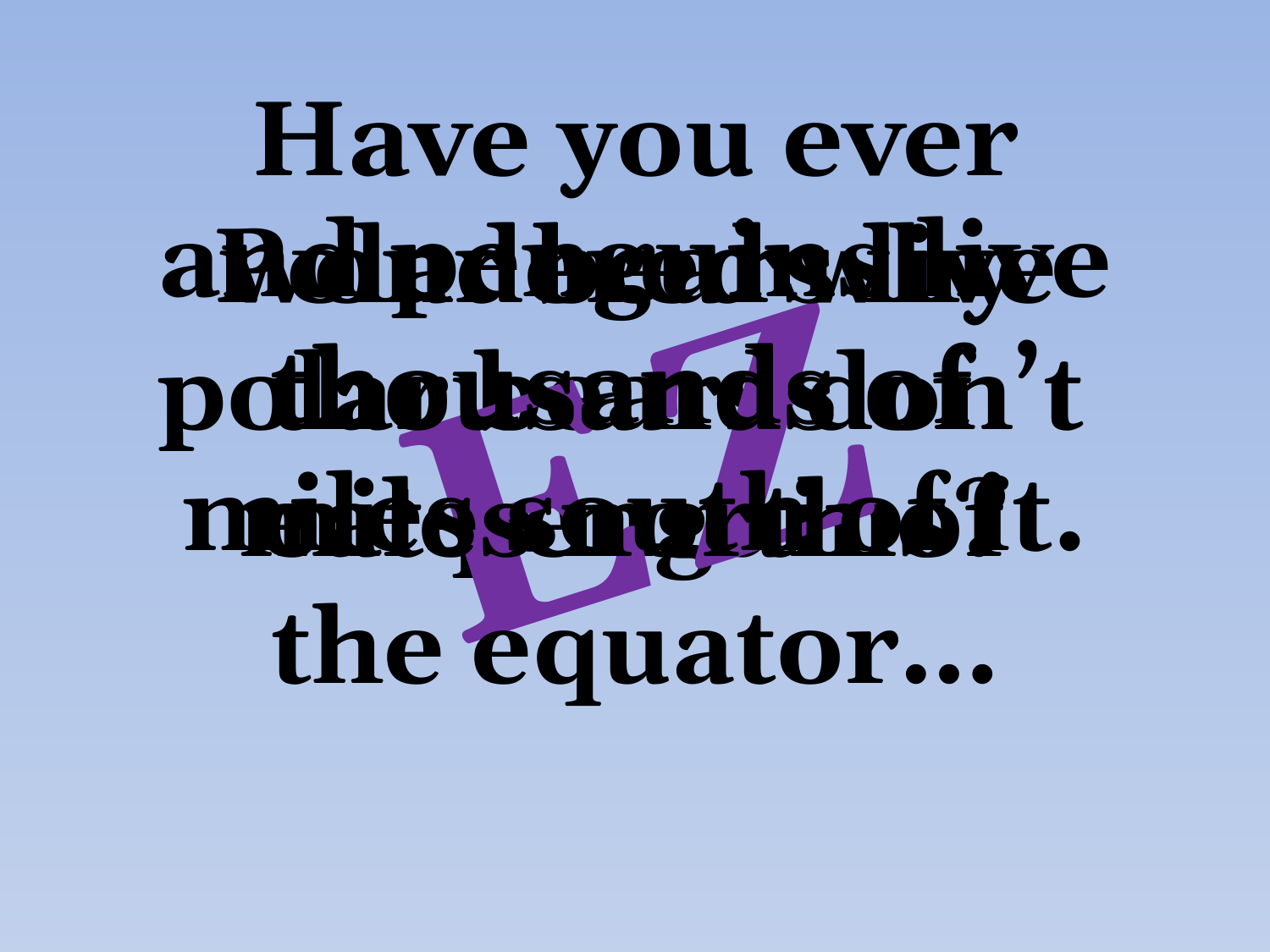

Have you ever wondered why
polar bears don’t
eat penguins?
and penguins live thousands of
miles south of it.
Polar bears live thousands of
miles north of
the equator…
Z
E